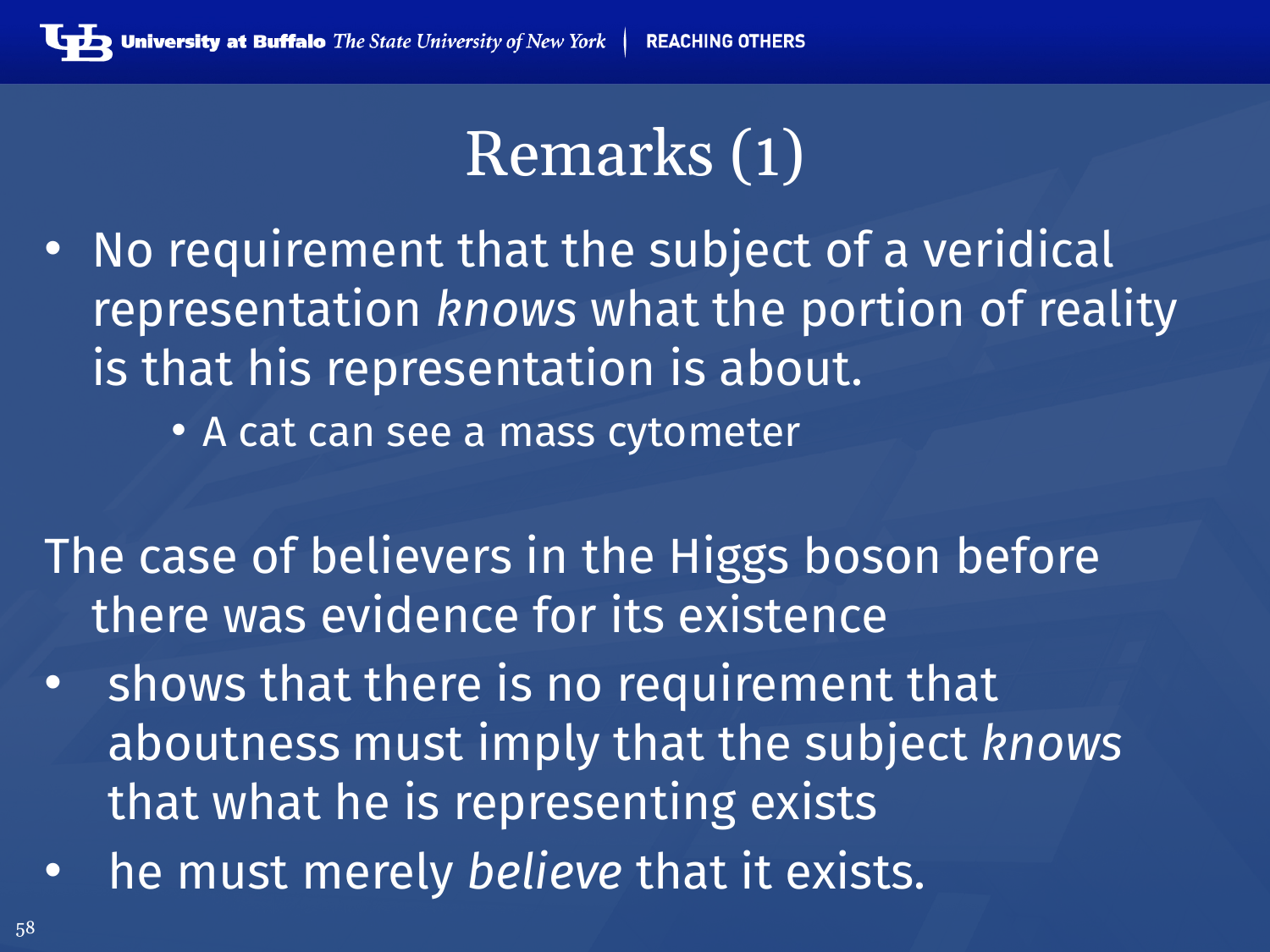

# Remarks (1)
No requirement that the subject of a veridical representation knows what the portion of reality is that his representation is about.
A cat can see a mass cytometer

The case of believers in the Higgs boson before there was evidence for its existence
shows that there is no requirement that aboutness must imply that the subject knows that what he is representing exists
he must merely believe that it exists.